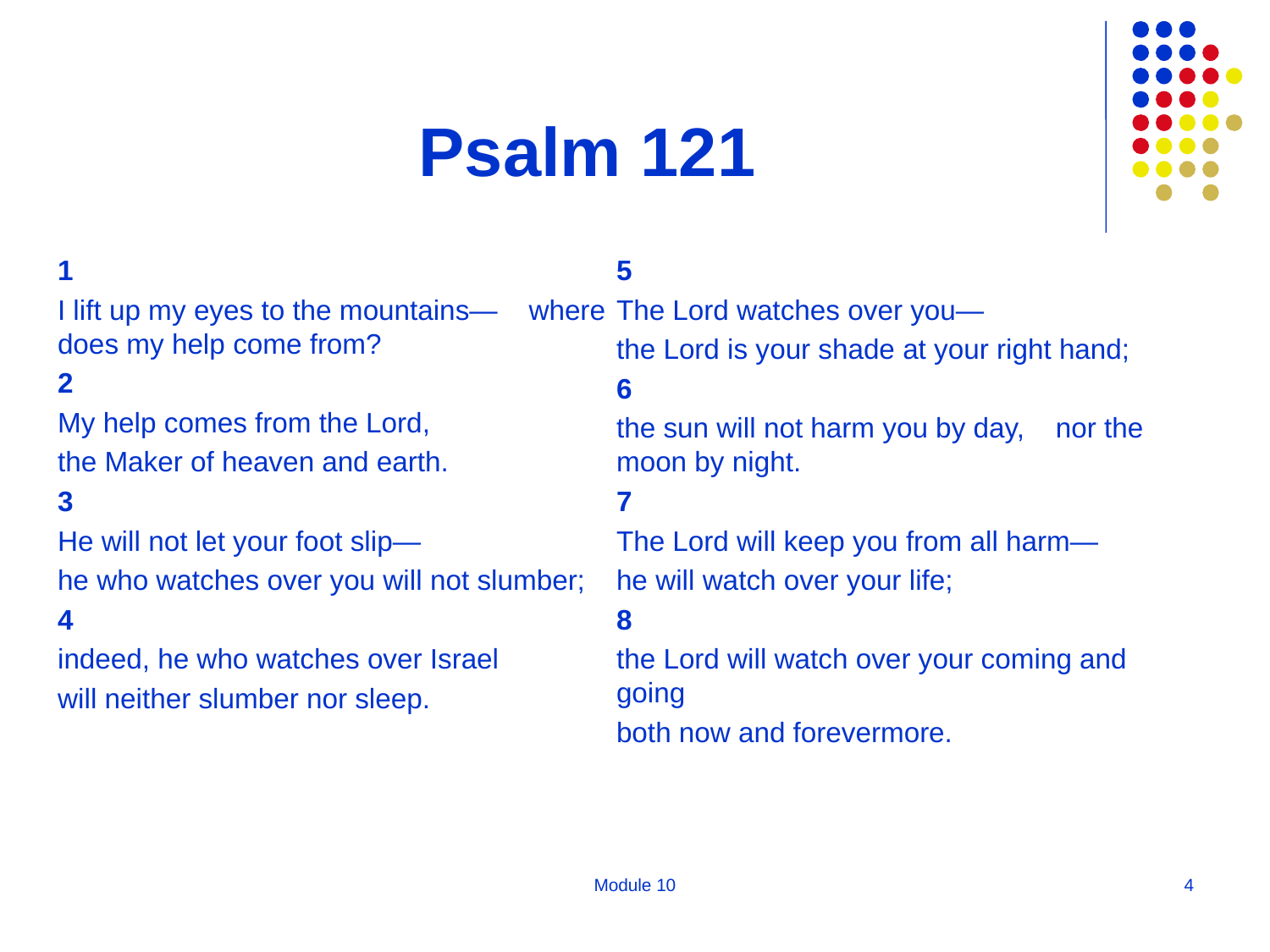

# Psalm 121
1
I lift up my eyes to the mountains—     where does my help come from?
2
My help comes from the Lord,
the Maker of heaven and earth.
3
He will not let your foot slip—
he who watches over you will not slumber;
4
indeed, he who watches over Israel
will neither slumber nor sleep.

5
The Lord watches over you—
the Lord is your shade at your right hand;
6
the sun will not harm you by day,     nor the moon by night.
7
The Lord will keep you from all harm—
he will watch over your life;
8
the Lord will watch over your coming and going
both now and forevermore.
Module 10
4